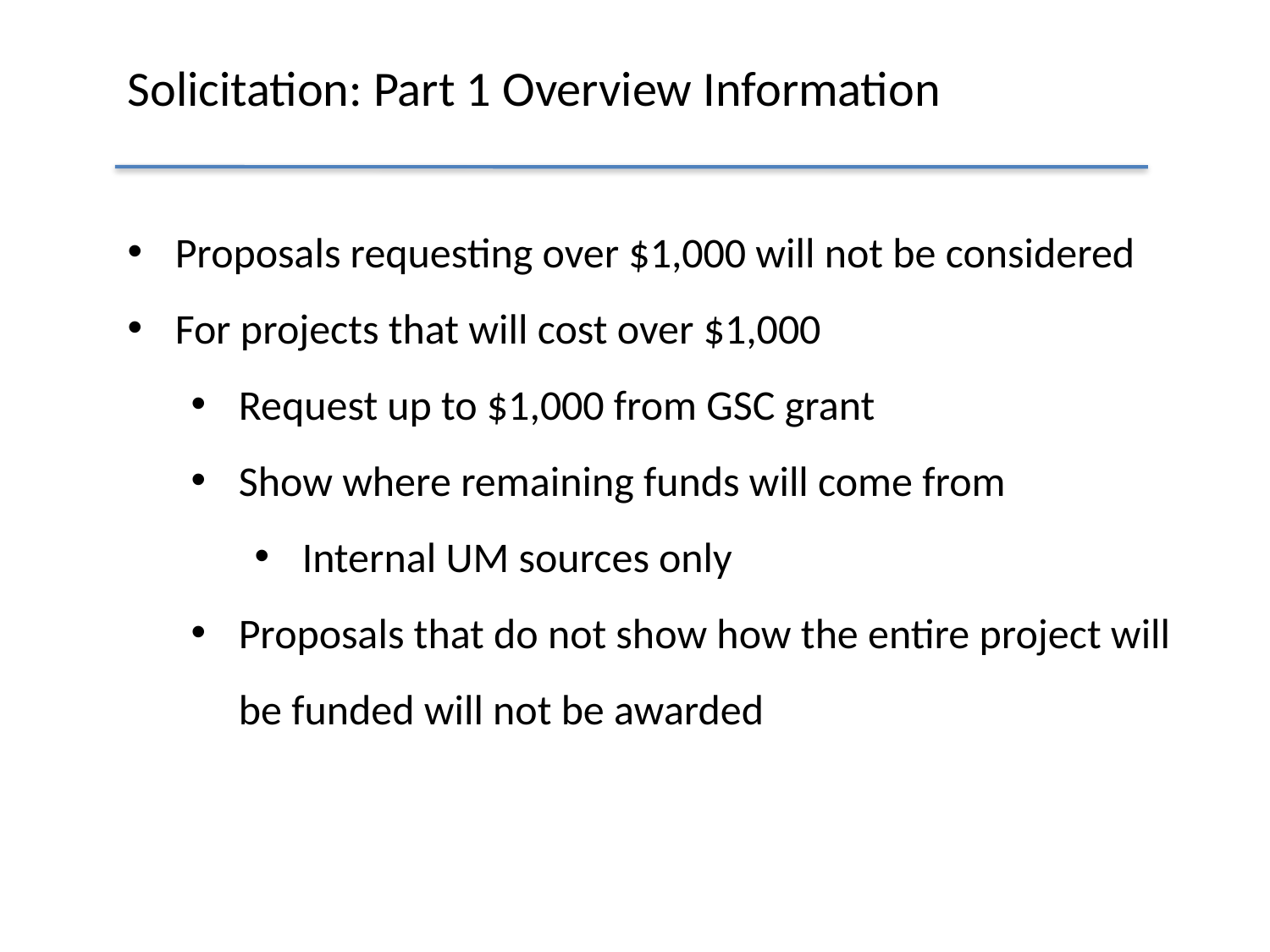

# Solicitation: Part 1 Overview Information
Proposals requesting over $1,000 will not be considered
For projects that will cost over $1,000
Request up to $1,000 from GSC grant
Show where remaining funds will come from
Internal UM sources only
Proposals that do not show how the entire project will be funded will not be awarded